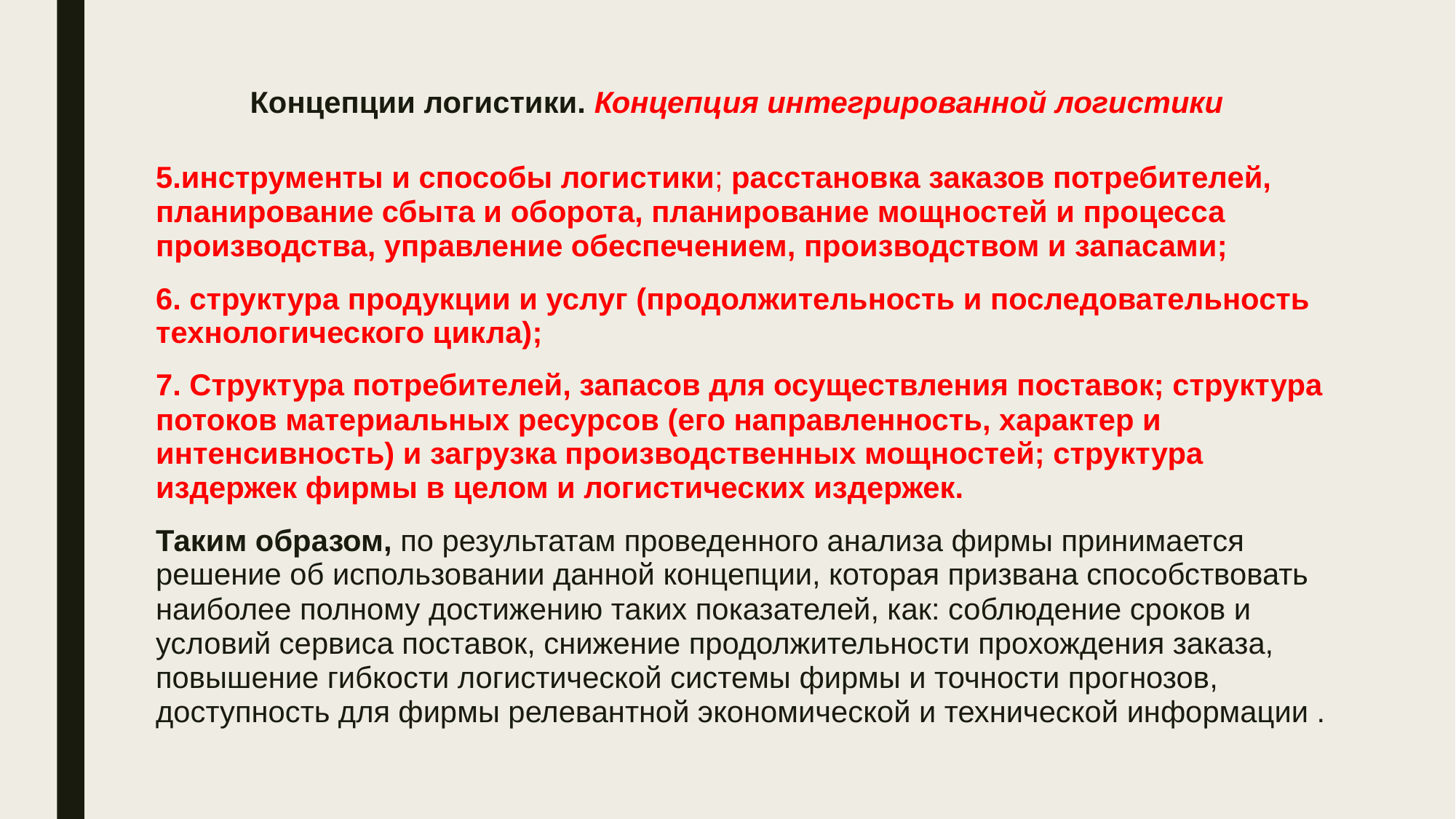

# Концепции логистики. Концепция интегрированной логистики
5.инструменты и способы логистики; расстановка заказов потребителей, планирование сбыта и оборота, планирование мощностей и процесса производства, управление обеспечением, производством и запасами;
6. структура продукции и услуг (продолжительность и последовательность технологического цикла);
7. Структура потребителей, запасов для осуществления поставок; структура потоков материальных ресурсов (его направленность, характер и интенсивность) и загрузка производственных мощностей; структура издержек фирмы в целом и логистических издержек.
Таким образом, по результатам проведенного анализа фирмы принимается решение об использовании данной концепции, которая призвана способствовать наиболее полному достижению таких показателей, как: соблюдение сроков и условий сервиса поставок, снижение продолжительности прохождения заказа, повышение гибкости логистической системы фирмы и точности прогнозов, доступность для фирмы релевантной экономической и технической информации .